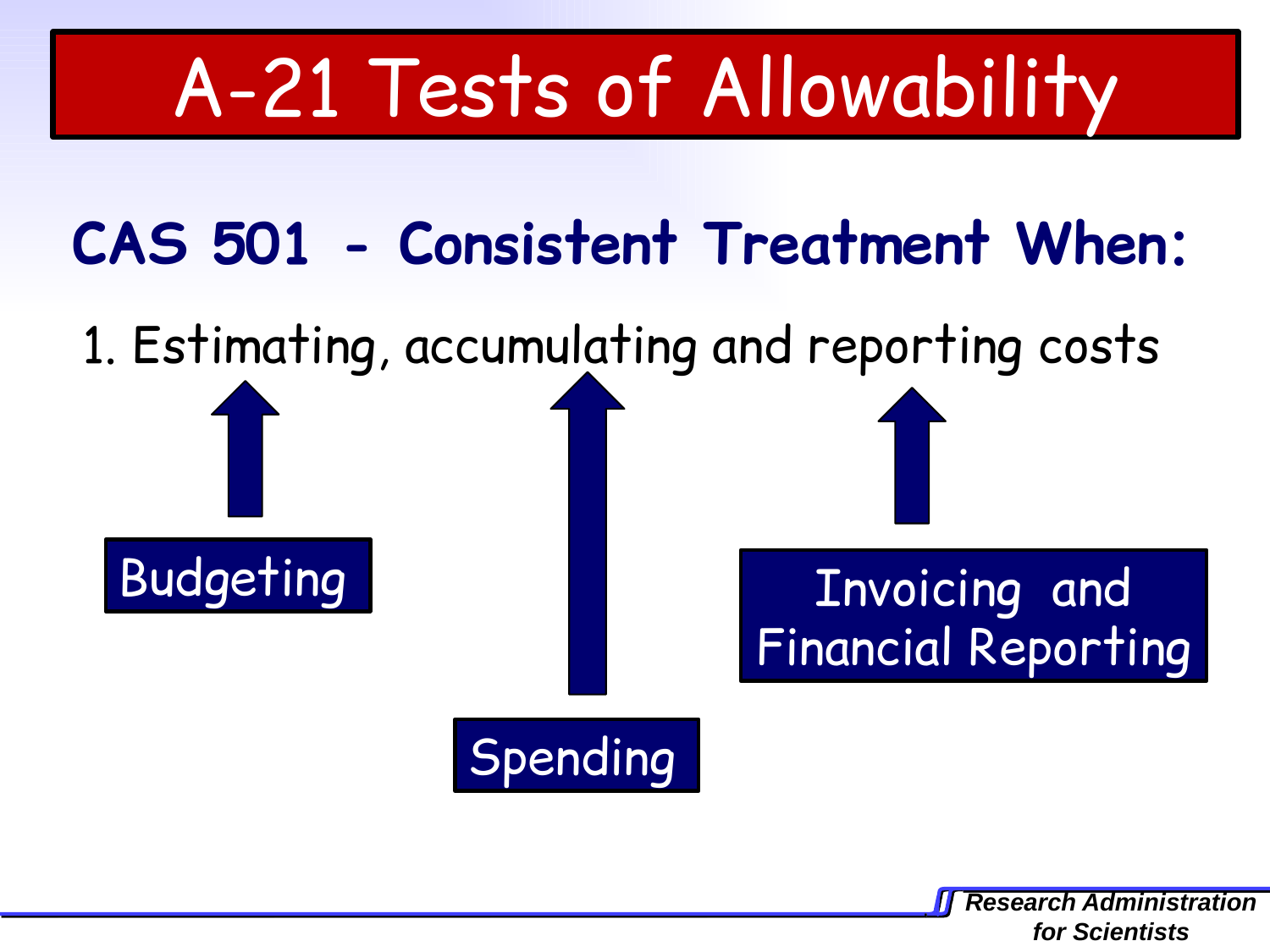

A-21 Tests of Allowability
CAS 501 - Consistent Treatment When:
1. Estimating, accumulating and reporting costs

Spending

Budgeting

Invoicing  and Financial Reporting